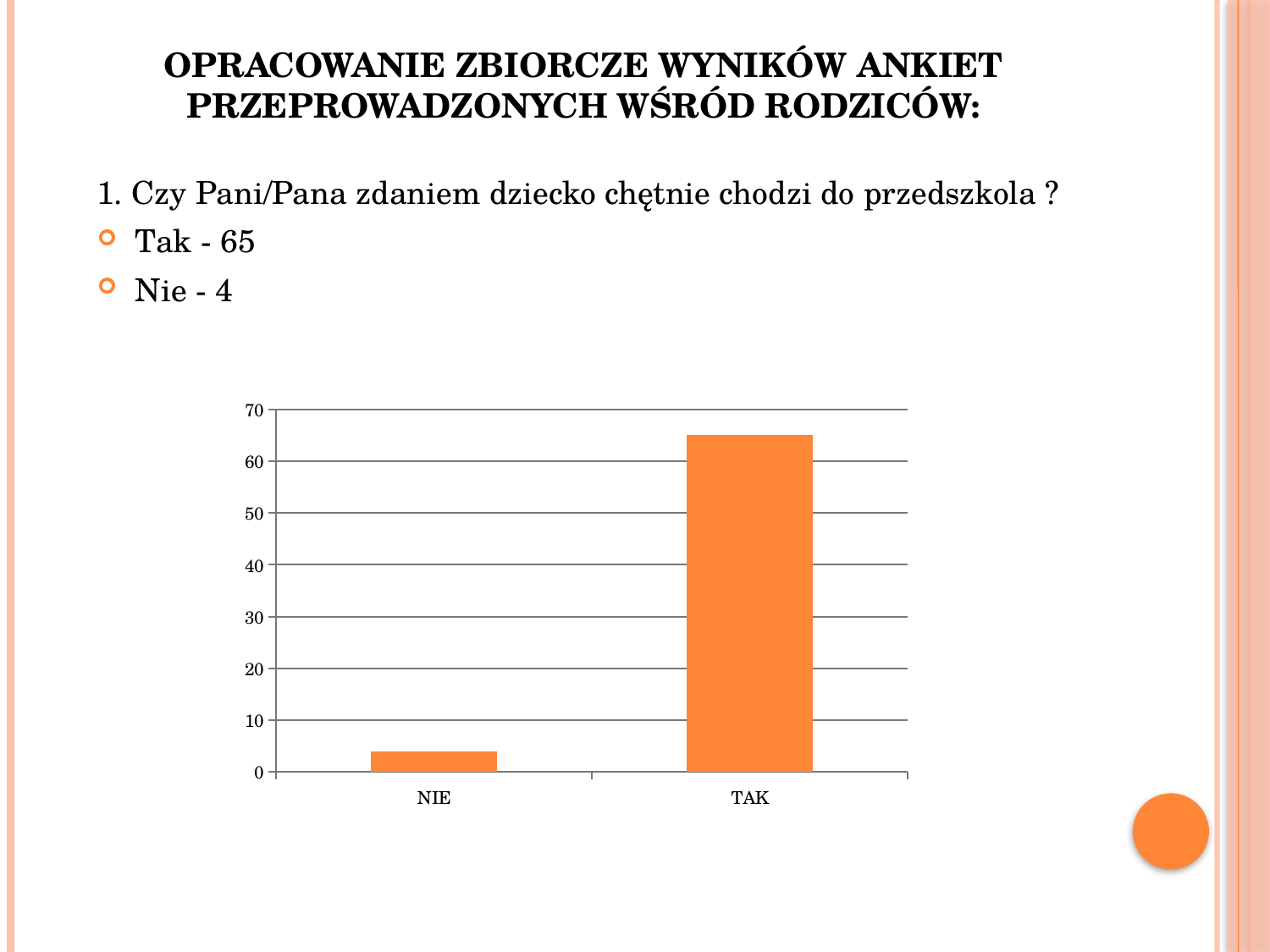

# OPRACOWANIE ZBIORCZE WYNIKÓW ANKIET PRZEPROWADZONYCH WŚRÓD RODZICÓW:
1. Czy Pani/Pana zdaniem dziecko chętnie chodzi do przedszkola ?
Tak - 65
Nie - 4

### Chart

| Category | seria 1 |
|---|---|
| NIE | 4.0 |
| TAK | 65.0 |